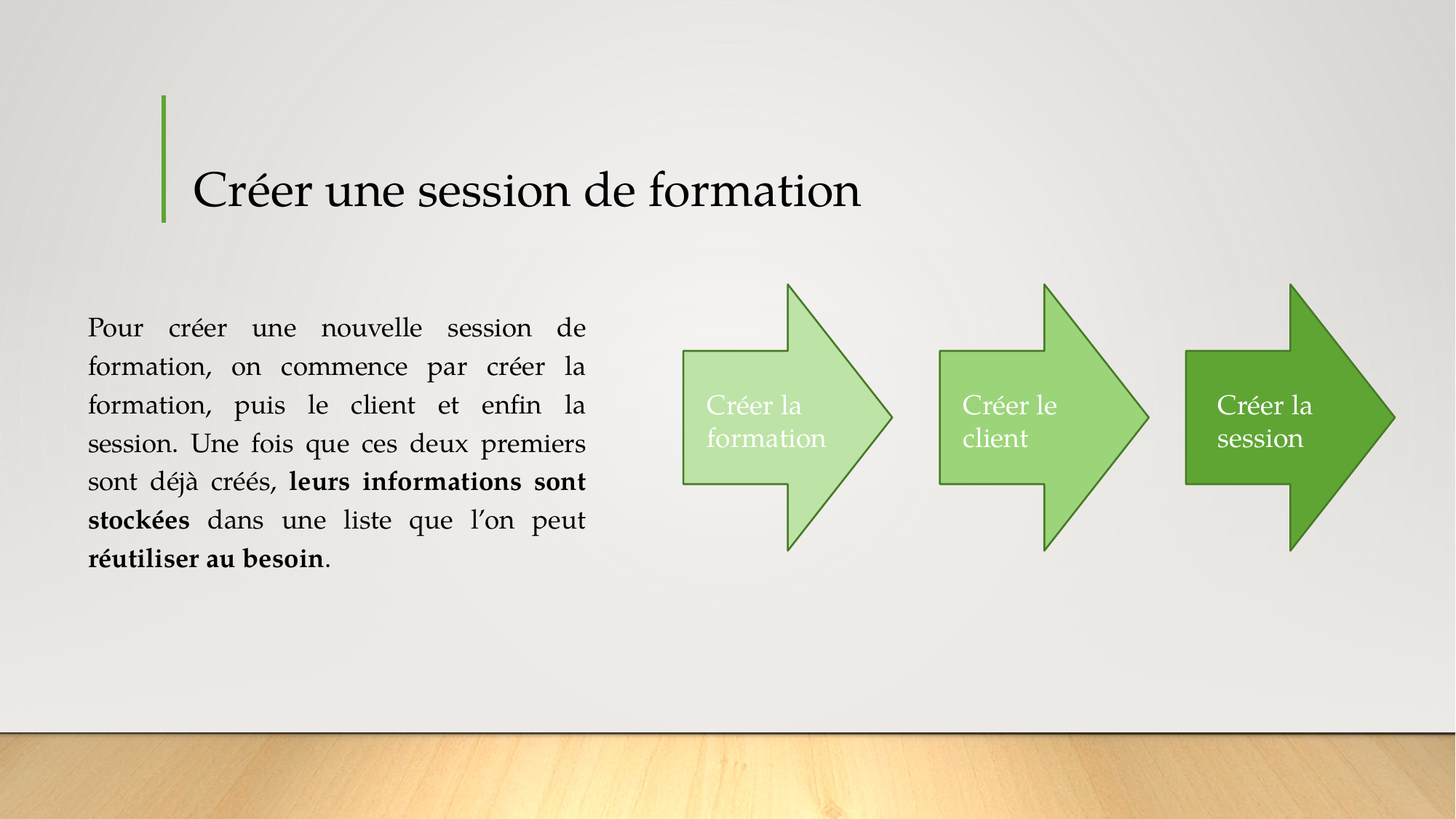

# Créer une session de formation

Créer la formation
Créer le client
Créer la session
Pour créer une nouvelle session de formation, on commence par créer la formation, puis le client et enfin la session. Une fois que ces deux premiers sont déjà créés, leurs informations sont stockées dans une liste que l’on peut réutiliser au besoin.